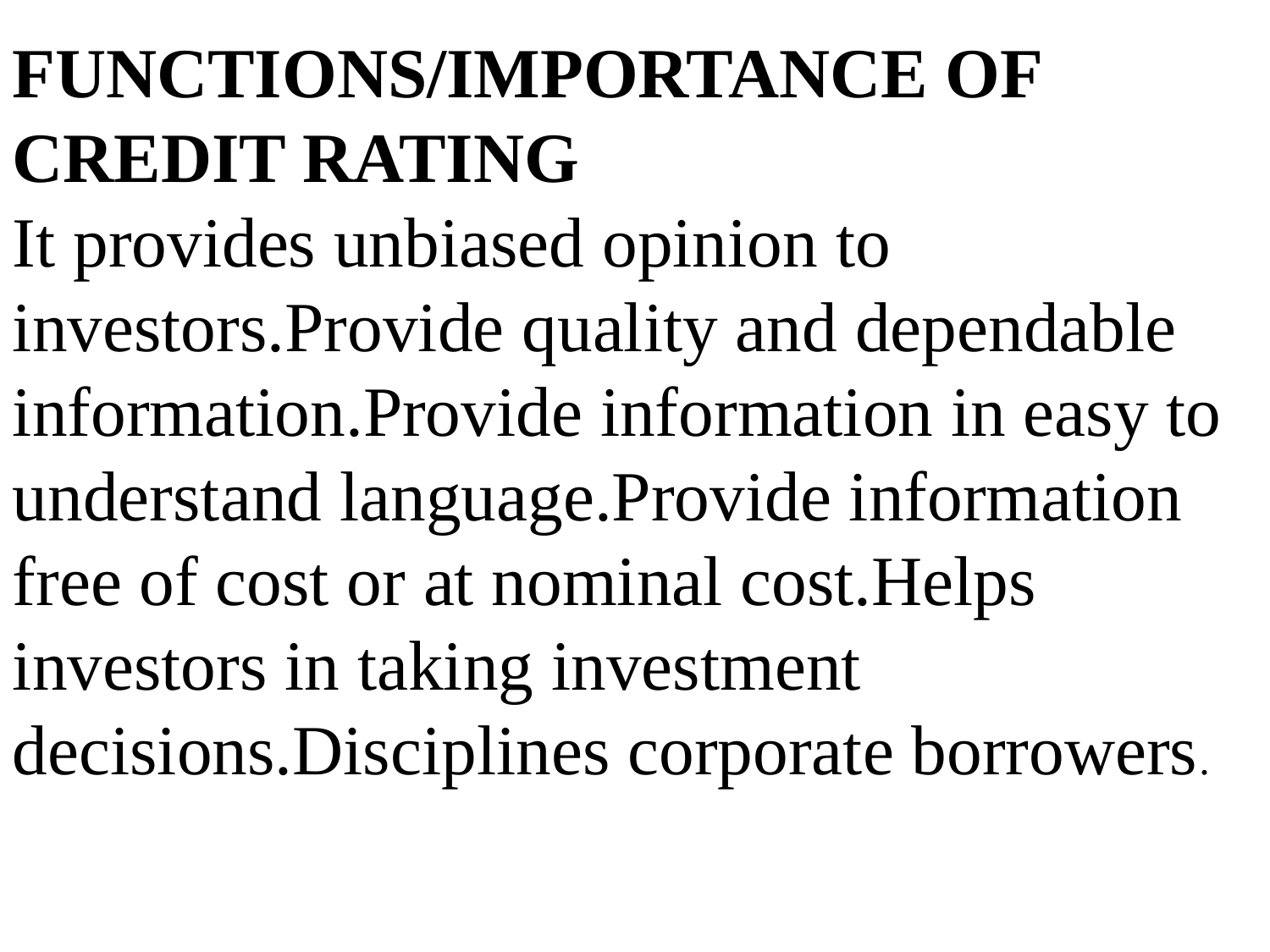

FUNCTIONS/IMPORTANCE OF CREDIT RATING
It provides unbiased opinion to investors.Provide quality and dependable information.Provide information in easy to understand language.Provide information free of cost or at nominal cost.Helps investors in taking investment decisions.Disciplines corporate borrowers.